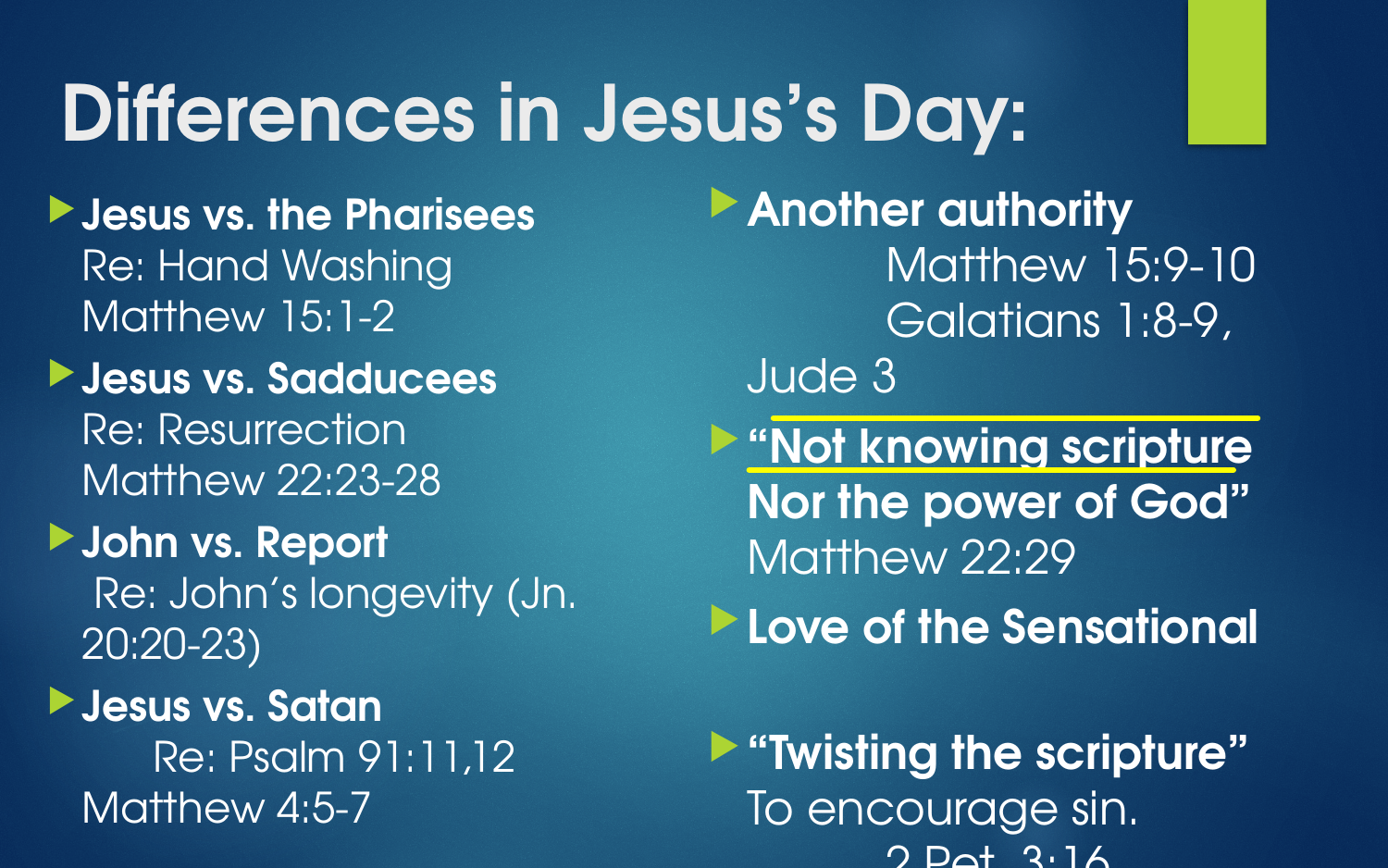

# Differences in Jesus’s Day:
Another authority  			Matthew 15:9-10    	Galatians 1:8-9, Jude 3
“Not knowing scripture Nor the power of God” 	Matthew 22:29
Love of the Sensational

“Twisting the scripture”    	To encourage sin.             	2 Pet. 3:16
Jesus vs. the Pharisees     Re: Hand Washing  Matthew 15:1-2
Jesus vs. Sadducees    Re: Resurrection  Matthew 22:23-28
John vs. Report                   Re: John’s longevity (Jn. 20:20-23)
Jesus vs. Satan                         Re: Psalm 91:11,12  Matthew 4:5-7